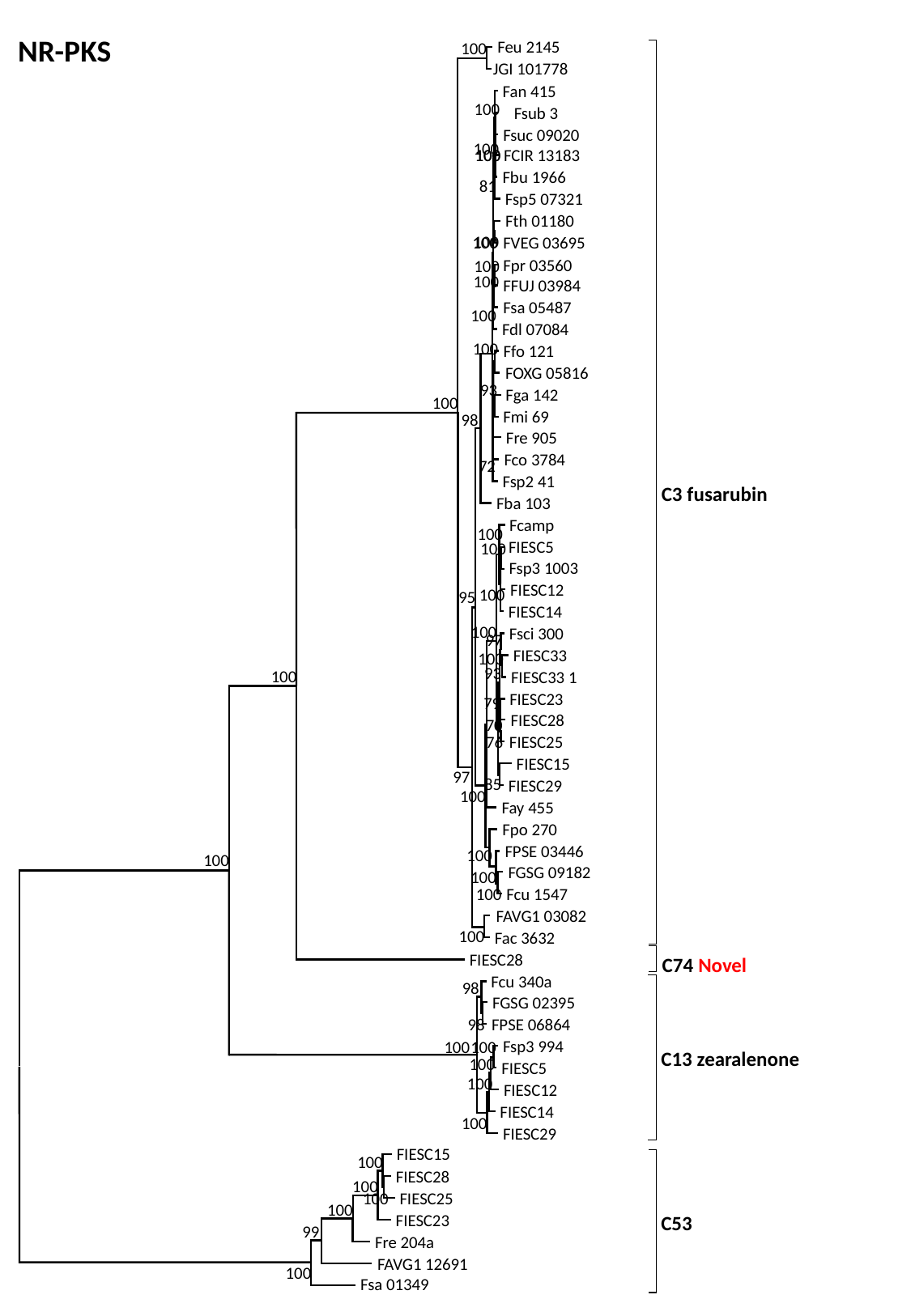

NR-PKS
 Feu 2145
100
100
100
100
100
81
100
100
100
100
100
100
93
98
72
100
100
100

JGI 101778
 Fan 415

 Fsub 3

 Fsuc 09020

 FCIR 13183

 Fbu 1966
 Fsp5 07321

 Fth 01180

 FVEG 03695

 Fpr 03560

 FFUJ 03984

 Fsa 05487

 Fdl 07084
 Ffo 121

 FOXG 05816

 Fga 142
100
95
100
97
100
93
100
79
70
76
97
85
100
100
100
100
100
100
98
98
100
100
100
100
100
100
100
100
100
99
100

 Fmi 69

 Fre 905

 Fco 3784

 Fsp2 41
C3 fusarubin
 Fba 103
 Fcamp

 FIESC5

 Fsp3 1003

 FIESC12

 FIESC14

 Fsci 300

 FIESC33

 FIESC33 1

 FIESC23

 FIESC28

 FIESC25

 FIESC15

 FIESC29

 Fay 455
 Fpo 270

 FPSE 03446

 FGSG 09182

 Fcu 1547

 FAVG1 03082

 Fac 3632

 FIESC28
C74 Novel
 Fcu 340a

 FGSG 02395

 FPSE 06864

 Fsp3 994

C13 zearalenone

 FIESC5

 FIESC12

 FIESC14

 FIESC29
 FIESC15

 FIESC28

 FIESC25

 FIESC23
C53

 Fre 204a

 FAVG1 12691

 Fsa 01349